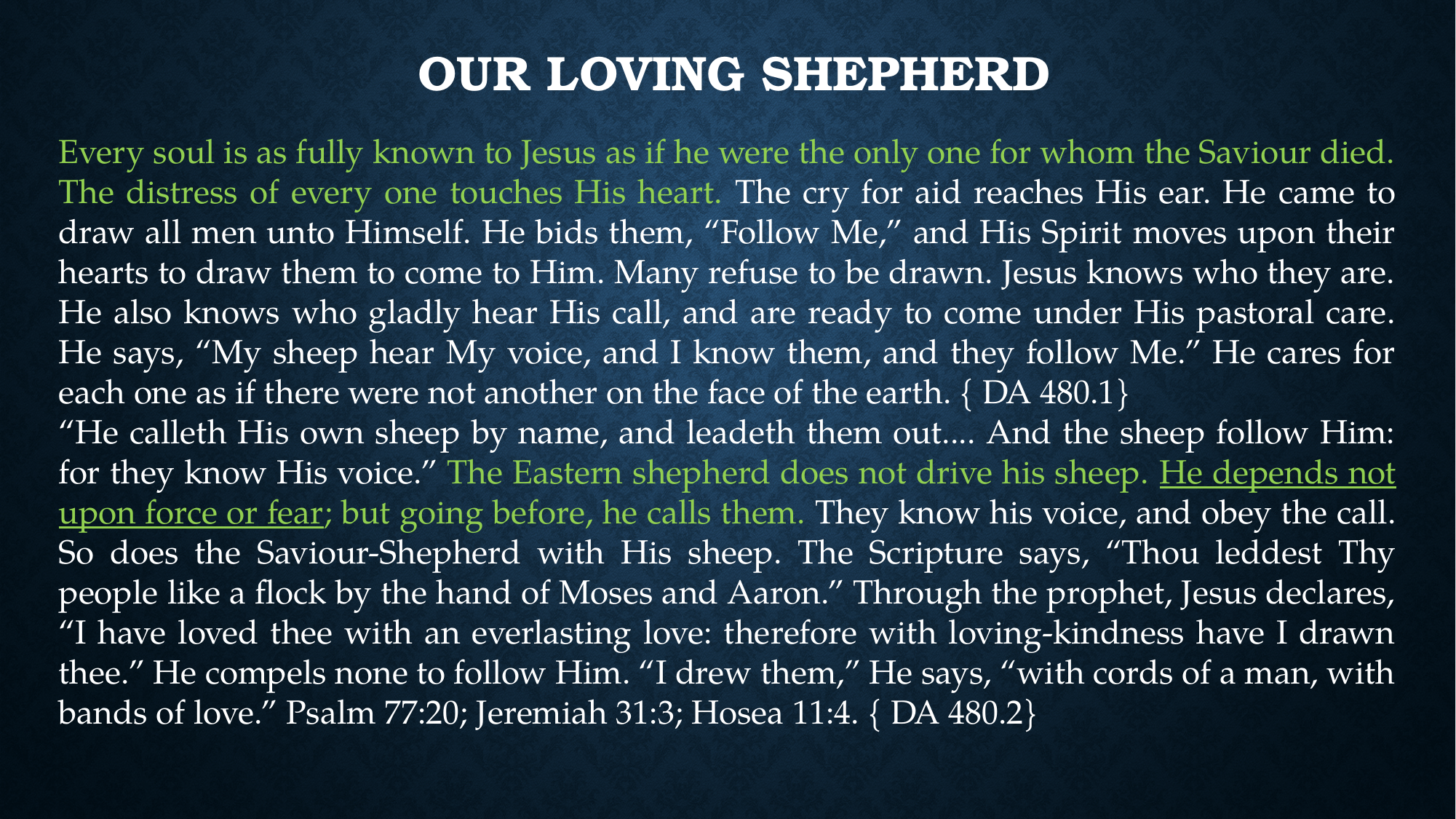

# Our Loving Shepherd
Every soul is as fully known to Jesus as if he were the only one for whom the Saviour died. The distress of every one touches His heart. The cry for aid reaches His ear. He came to draw all men unto Himself. He bids them, “Follow Me,” and His Spirit moves upon their hearts to draw them to come to Him. Many refuse to be drawn. Jesus knows who they are. He also knows who gladly hear His call, and are ready to come under His pastoral care. He says, “My sheep hear My voice, and I know them, and they follow Me.” He cares for each one as if there were not another on the face of the earth. { DA 480.1}
“He calleth His own sheep by name, and leadeth them out.... And the sheep follow Him: for they know His voice.” The Eastern shepherd does not drive his sheep. He depends not upon force or fear; but going before, he calls them. They know his voice, and obey the call. So does the Saviour-Shepherd with His sheep. The Scripture says, “Thou leddest Thy people like a flock by the hand of Moses and Aaron.” Through the prophet, Jesus declares, “I have loved thee with an everlasting love: therefore with loving-kindness have I drawn thee.” He compels none to follow Him. “I drew them,” He says, “with cords of a man, with bands of love.” Psalm 77:20; Jeremiah 31:3; Hosea 11:4. { DA 480.2}